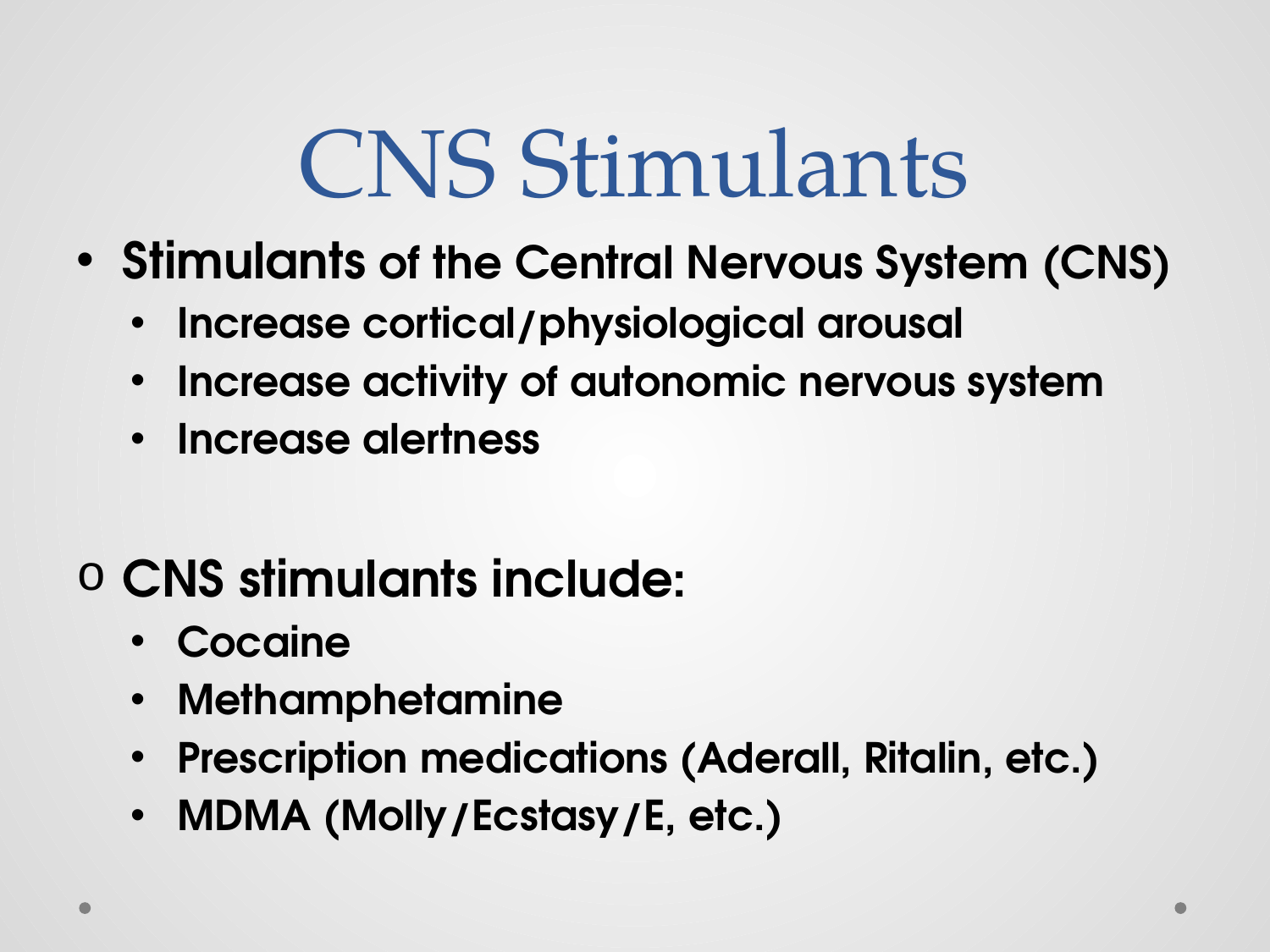

# CNS Stimulants
Stimulants of the Central Nervous System (CNS)
Increase cortical/physiological arousal
Increase activity of autonomic nervous system
Increase alertness

CNS stimulants include:
Cocaine
Methamphetamine
Prescription medications (Aderall, Ritalin, etc.)
MDMA (Molly/Ecstasy/E, etc.)